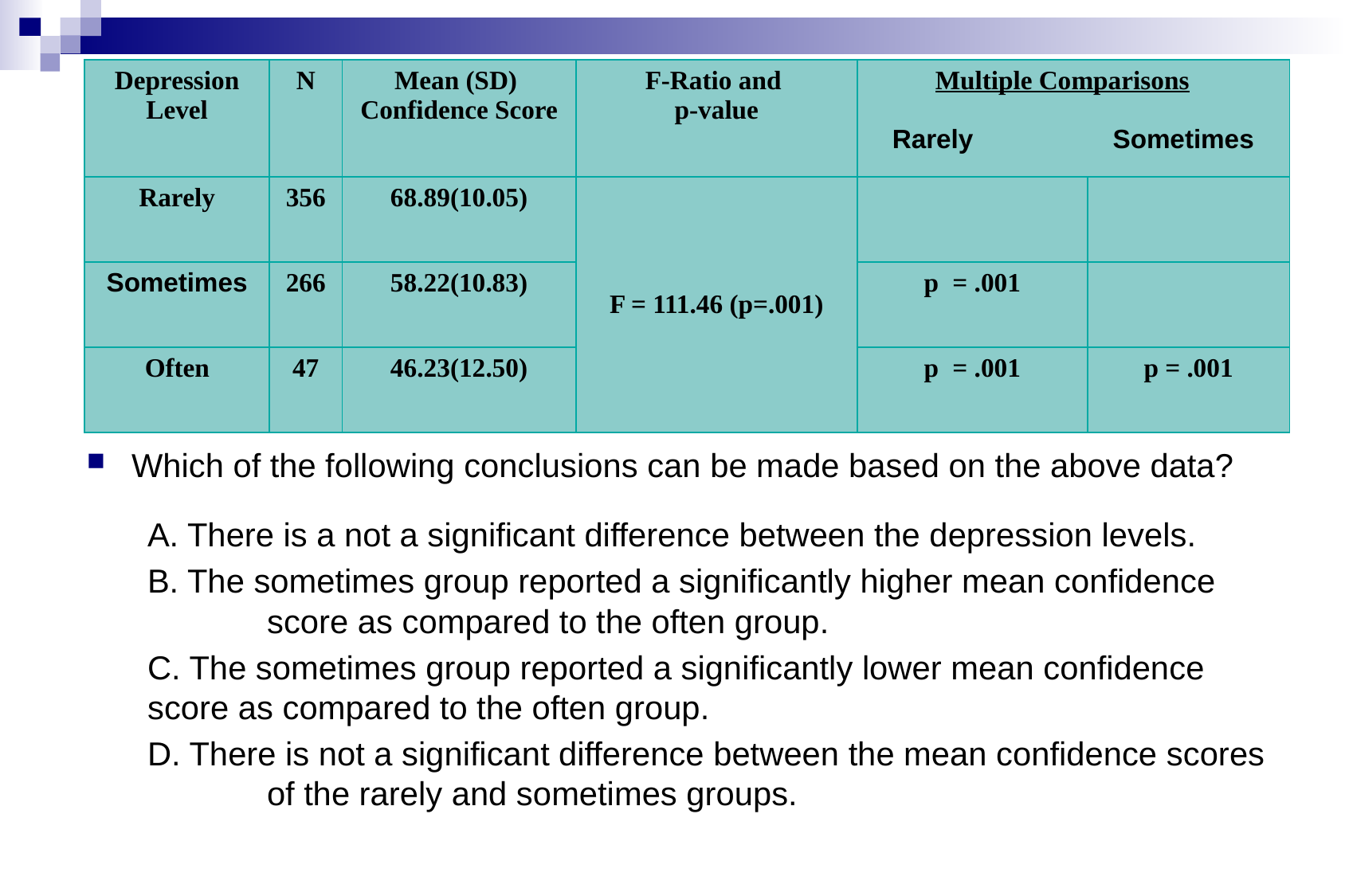

| Depression Level | N | Mean (SD) Confidence Score | F-Ratio and p-value | Multiple Comparisons    Rarely Sometimes |  |
| --- | --- | --- | --- | --- | --- |
| Rarely | 356 | 68.89(10.05) | F = 111.46 (p=.001) |  |  |
| Sometimes | 266 | 58.22(10.83) |  | p  = .001 |  |
| Often | 47 | 46.23(12.50) |  | p  = .001 | p = .001 |
Which of the following conclusions can be made based on the above data?

	A. There is a not a significant difference between the depression levels.
	B. The sometimes group reported a significantly higher mean confidence   	score as compared to the often group.
	C. The sometimes group reported a significantly lower mean confidence 	score as compared to the often group.
	D. There is not a significant difference between the mean confidence scores 	of the rarely and sometimes groups.